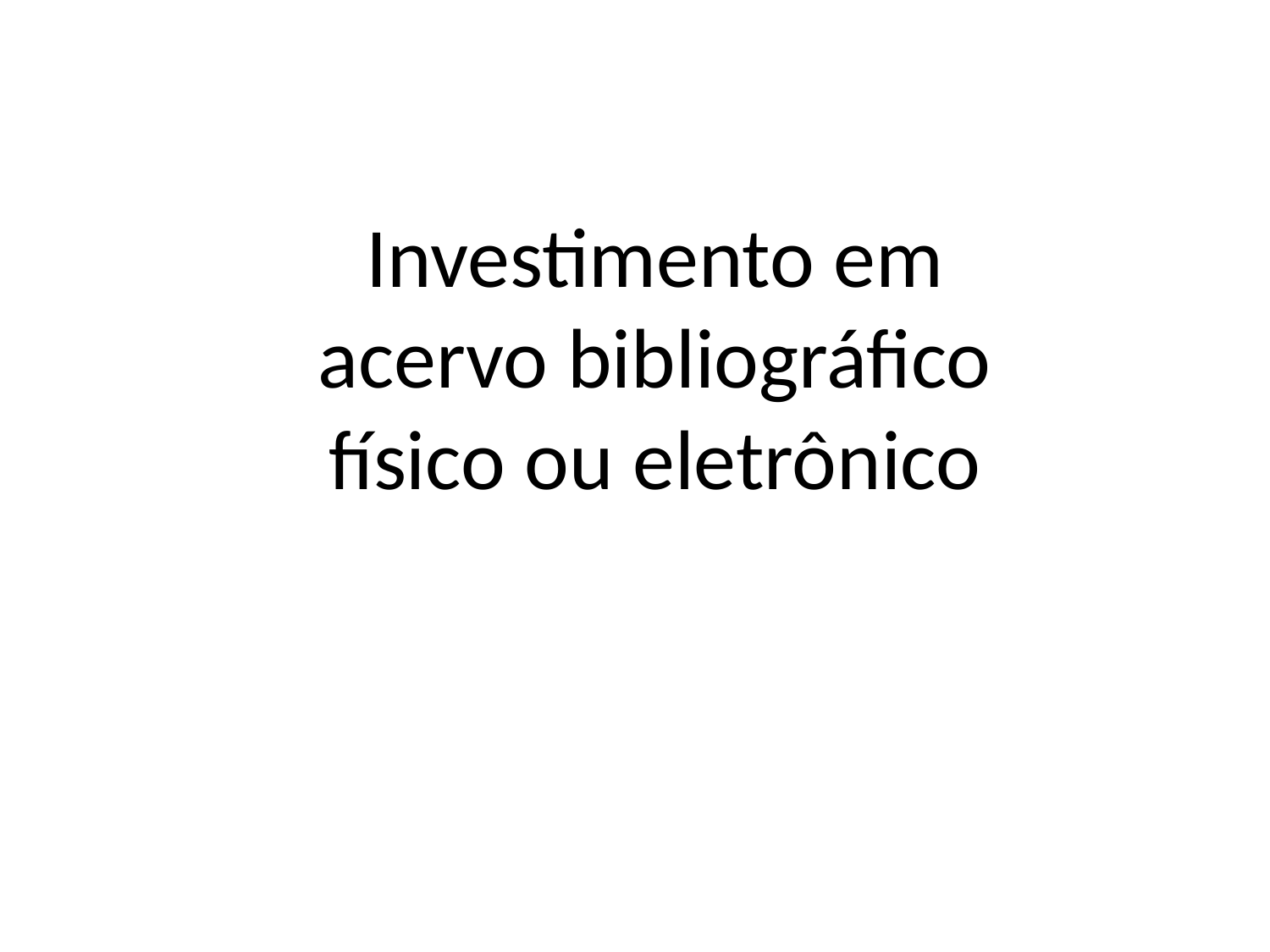

Investimento em acervo bibliográfico físico ou eletrônico